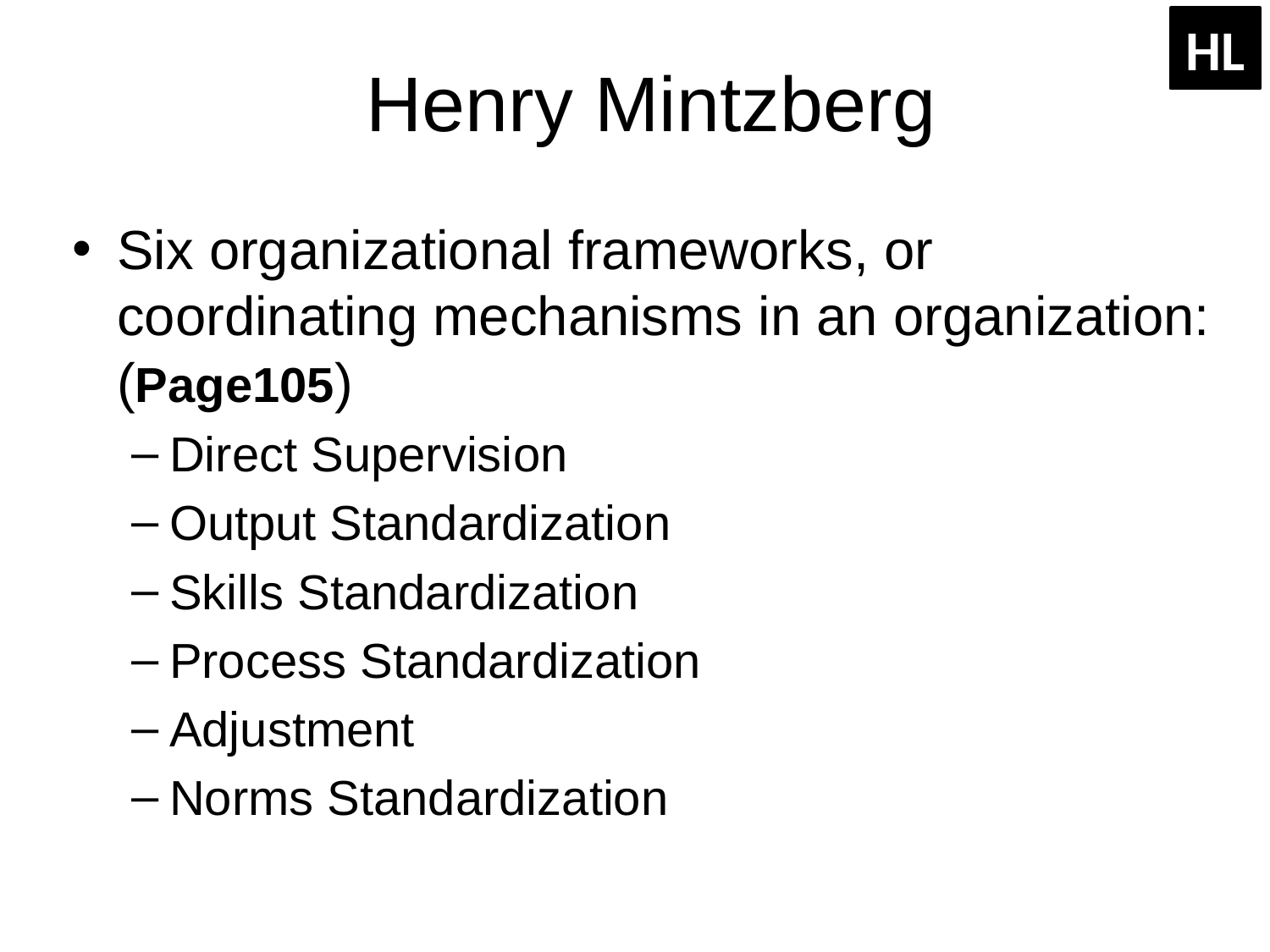

HL
# Henry Mintzberg
Six organizational frameworks, or coordinating mechanisms in an organization: (Page105)
Direct Supervision
Output Standardization
Skills Standardization
Process Standardization
Adjustment
Norms Standardization

47